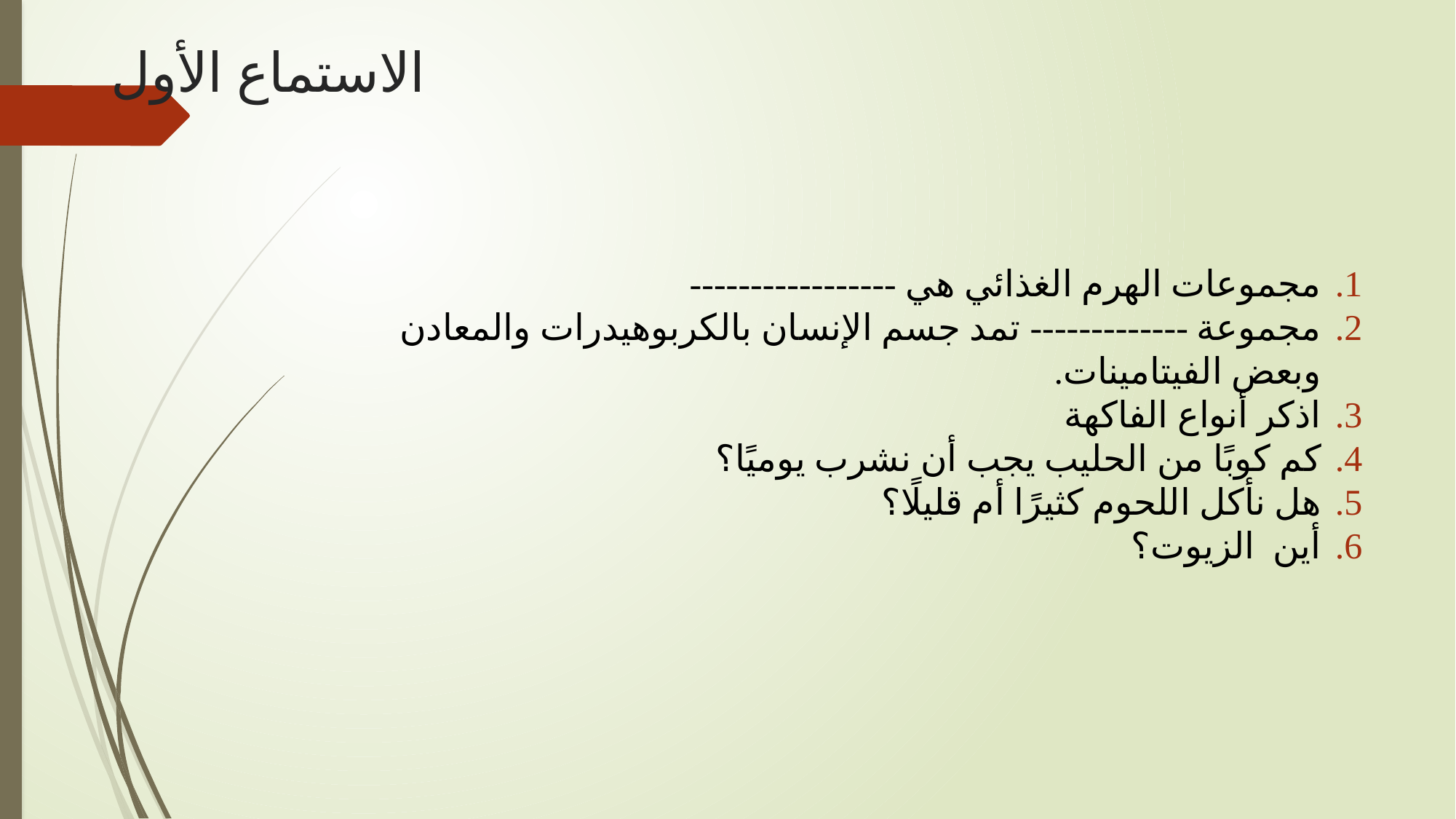

# الاستماع الأول
مجموعات الهرم الغذائي هي -----------------
مجموعة ------------- تمد جسم الإنسان بالكربوهيدرات والمعادن وبعض الفيتامينات.
اذكر أنواع الفاكهة
كم كوبًا من الحليب يجب أن نشرب يوميًا؟
هل نأكل اللحوم كثيرًا أم قليلًا؟
أين  الزيوت؟